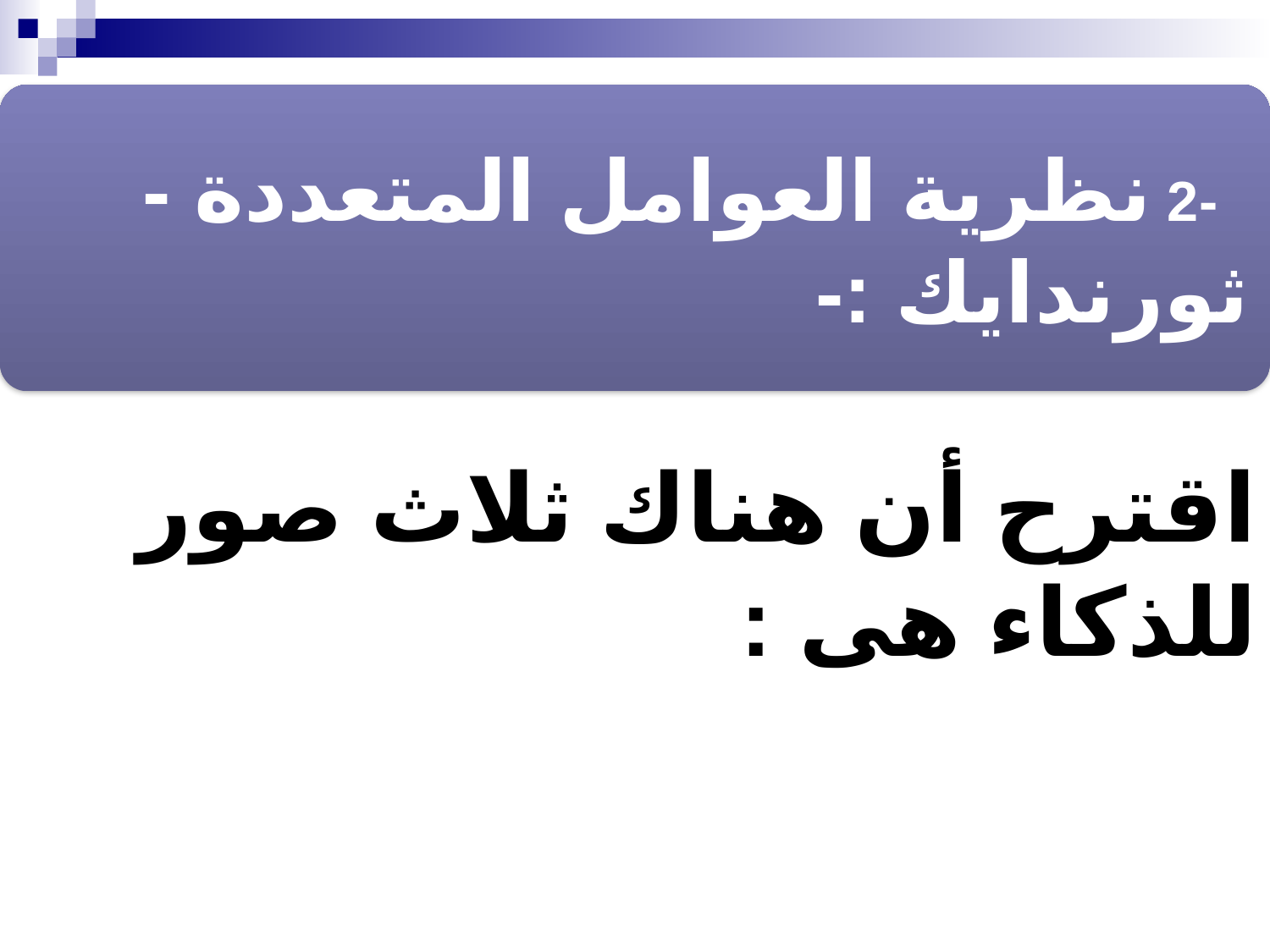

-2 نظرية العوامل المتعددة - ثورندايك :-
اقترح أن هناك ثلاث صور للذكاء هى :